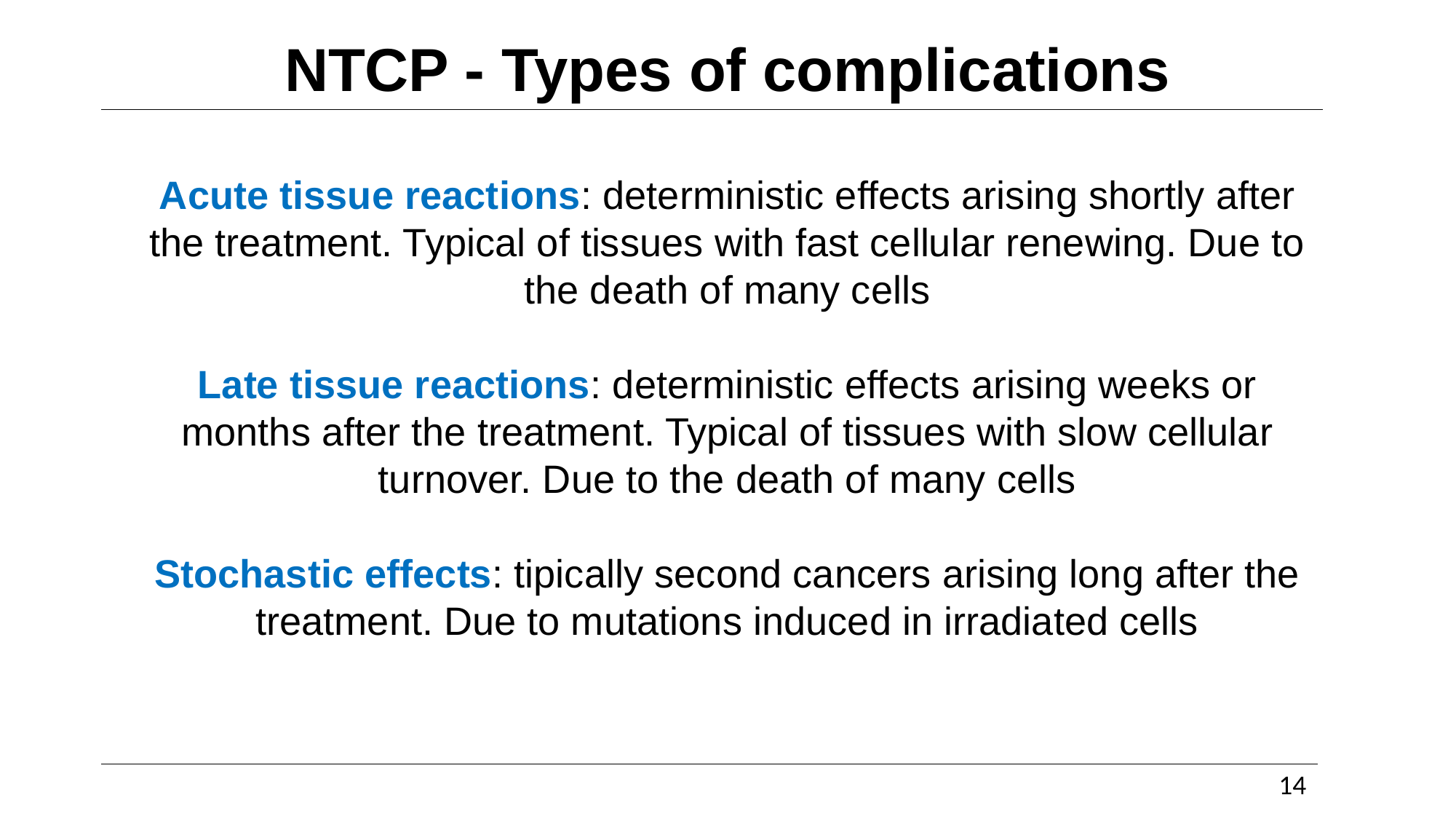

NTCP - Types of complications
Acute tissue reactions: deterministic effects arising shortly after the treatment. Typical of tissues with fast cellular renewing. Due to the death of many cells

Late tissue reactions: deterministic effects arising weeks or months after the treatment. Typical of tissues with slow cellular turnover. Due to the death of many cells

Stochastic effects: tipically second cancers arising long after the treatment. Due to mutations induced in irradiated cells
14